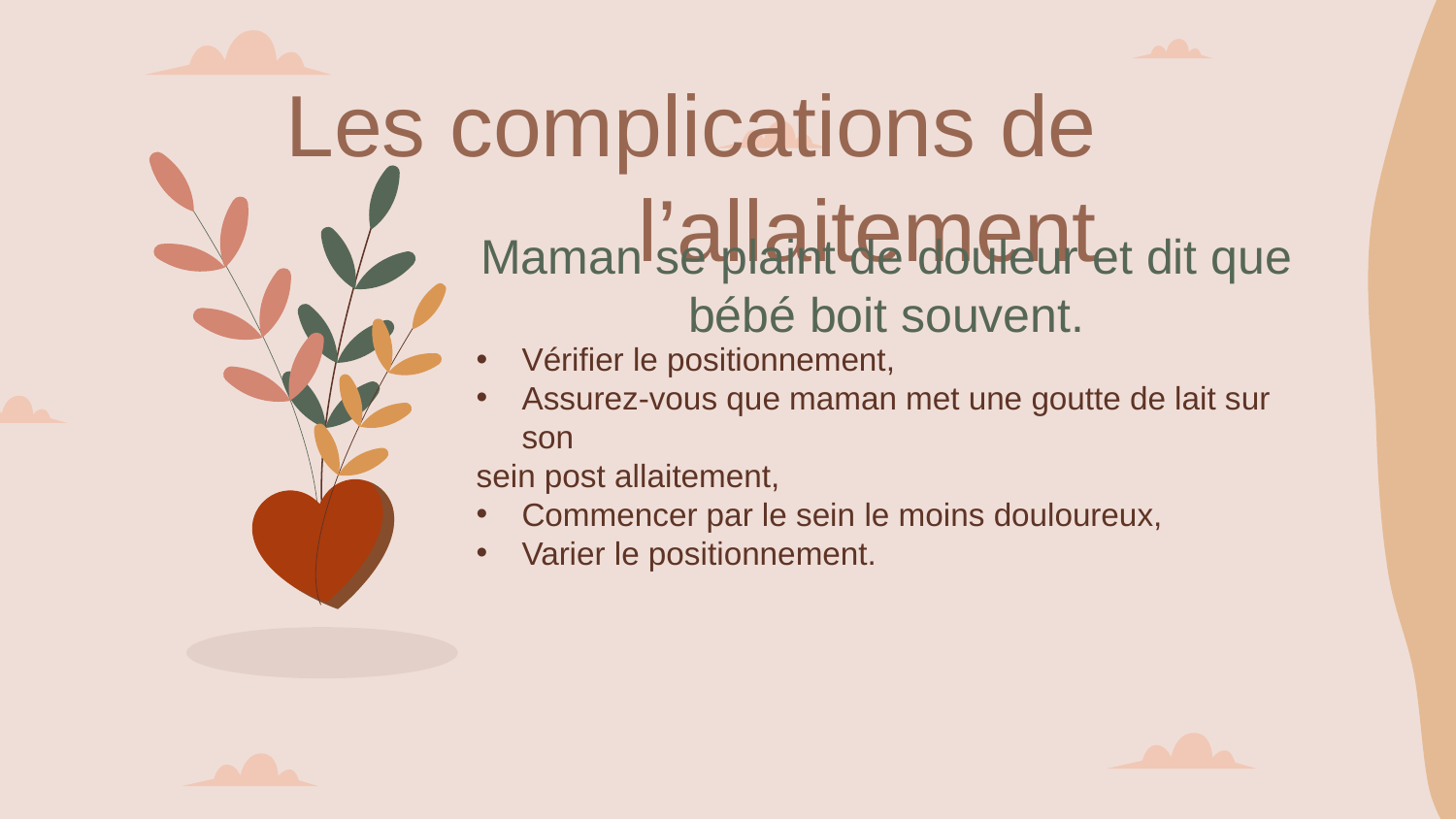

Les complications de l’allaitement

Maman se plaint de douleur et dit que bébé boit souvent.

Vérifier le positionnement,
Assurez-vous que maman met une goutte de lait sur son
sein post allaitement,
Commencer par le sein le moins douloureux,
Varier le positionnement.